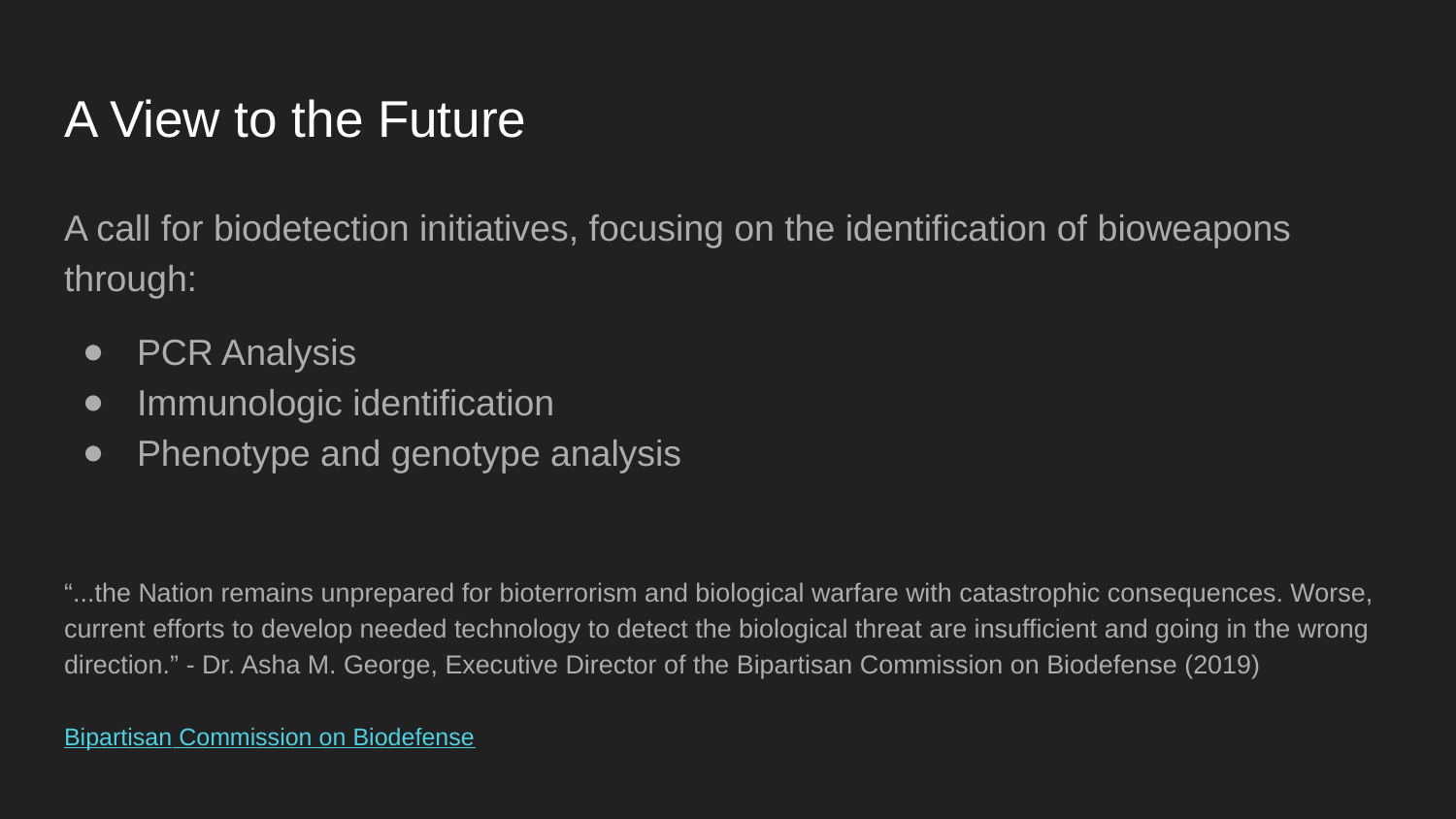

# A View to the Future

A call for biodetection initiatives, focusing on the identification of bioweapons through:
PCR Analysis
Immunologic identification
Phenotype and genotype analysis

“...the Nation remains unprepared for bioterrorism and biological warfare with catastrophic consequences. Worse, current efforts to develop needed technology to detect the biological threat are insufficient and going in the wrong direction.” - Dr. Asha M. George, Executive Director of the Bipartisan Commission on Biodefense (2019)
Bipartisan Commission on Biodefense